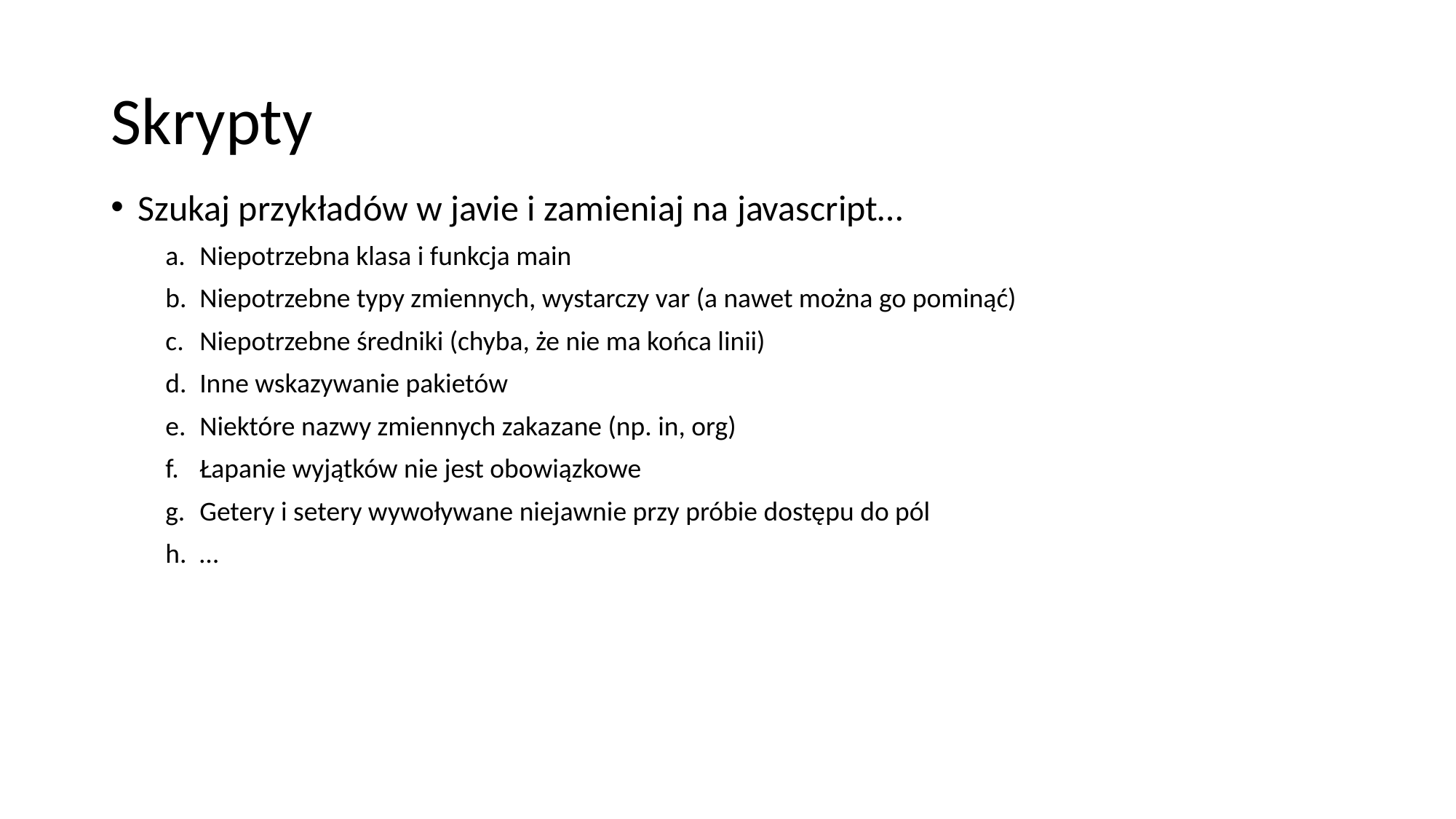

# Skrypty
Szukaj przykładów w javie i zamieniaj na javascript…
Niepotrzebna klasa i funkcja main
Niepotrzebne typy zmiennych, wystarczy var (a nawet można go pominąć)
Niepotrzebne średniki (chyba, że nie ma końca linii)
Inne wskazywanie pakietów
Niektóre nazwy zmiennych zakazane (np. in, org)
Łapanie wyjątków nie jest obowiązkowe
Getery i setery wywoływane niejawnie przy próbie dostępu do pól
…